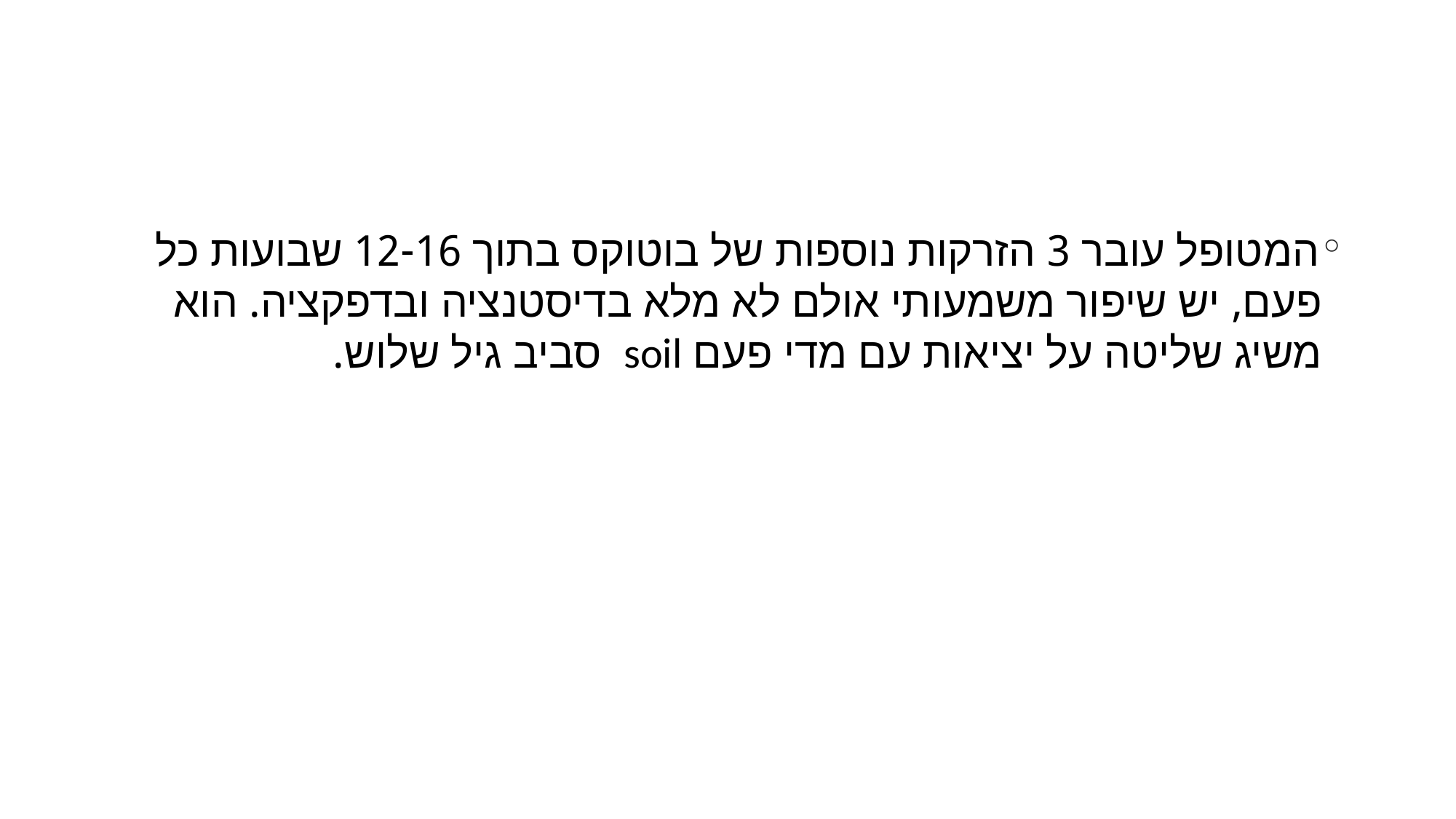

#
המטופל עובר 3 הזרקות נוספות של בוטוקס בתוך 12-16 שבועות כל פעם, יש שיפור משמעותי אולם לא מלא בדיסטנציה ובדפקציה. הוא משיג שליטה על יציאות עם מדי פעם soil  סביב גיל שלוש.